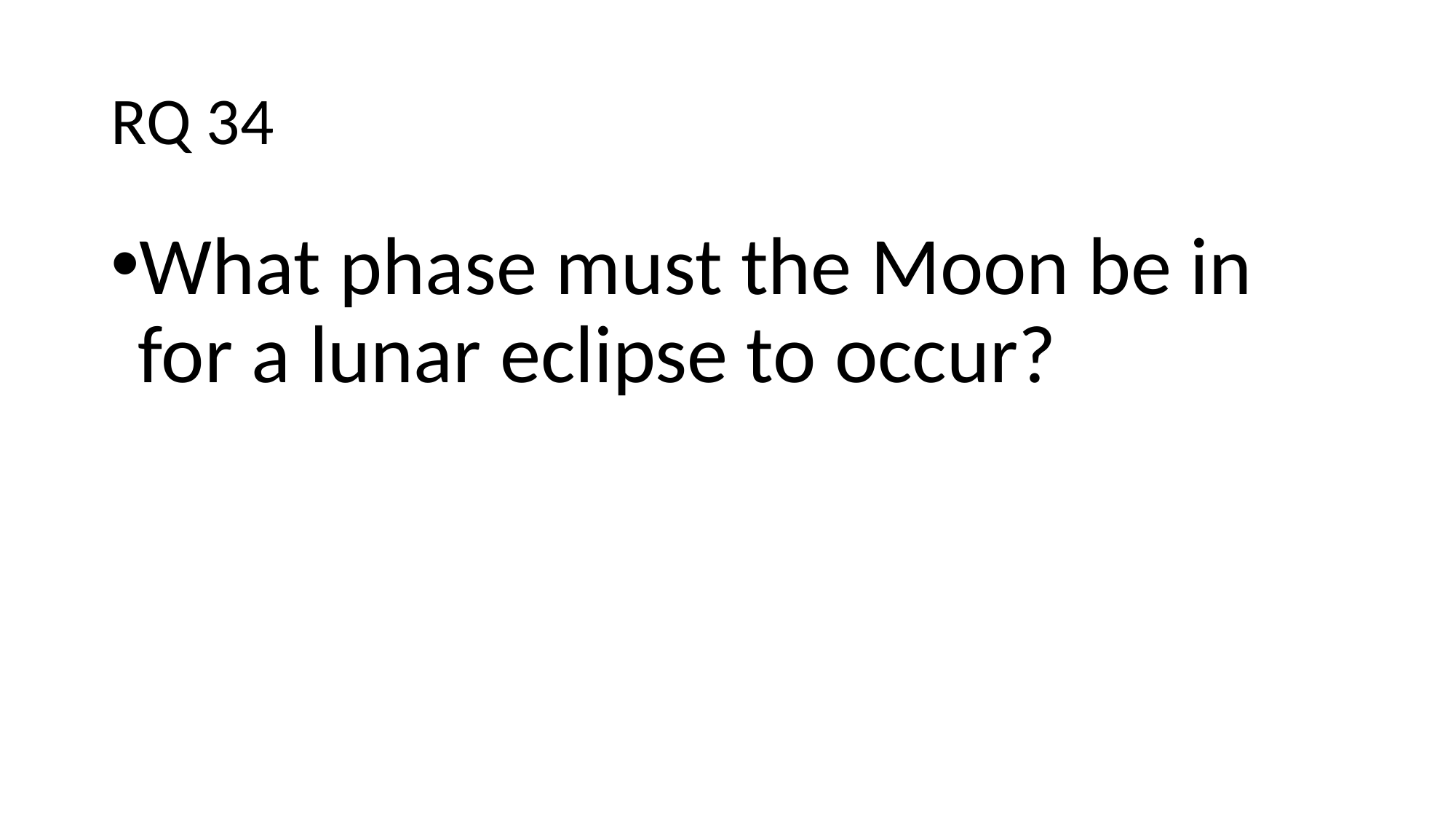

# RQ 34
What phase must the Moon be in for a lunar eclipse to occur?